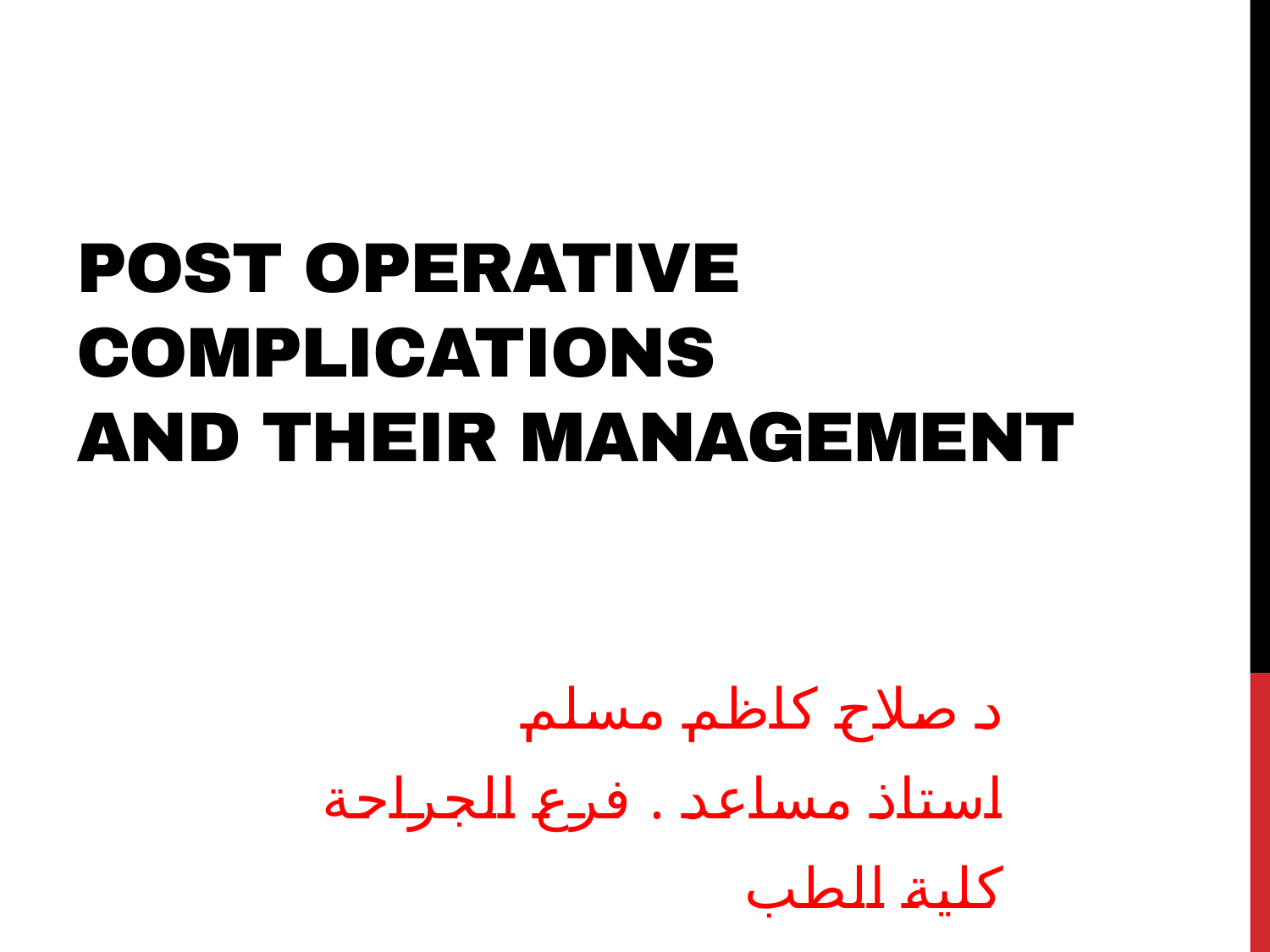

# Post operative complications and their management
د صلاح كاظم مسلم
استاذ مساعد . فرع الجراحة
كلية الطب